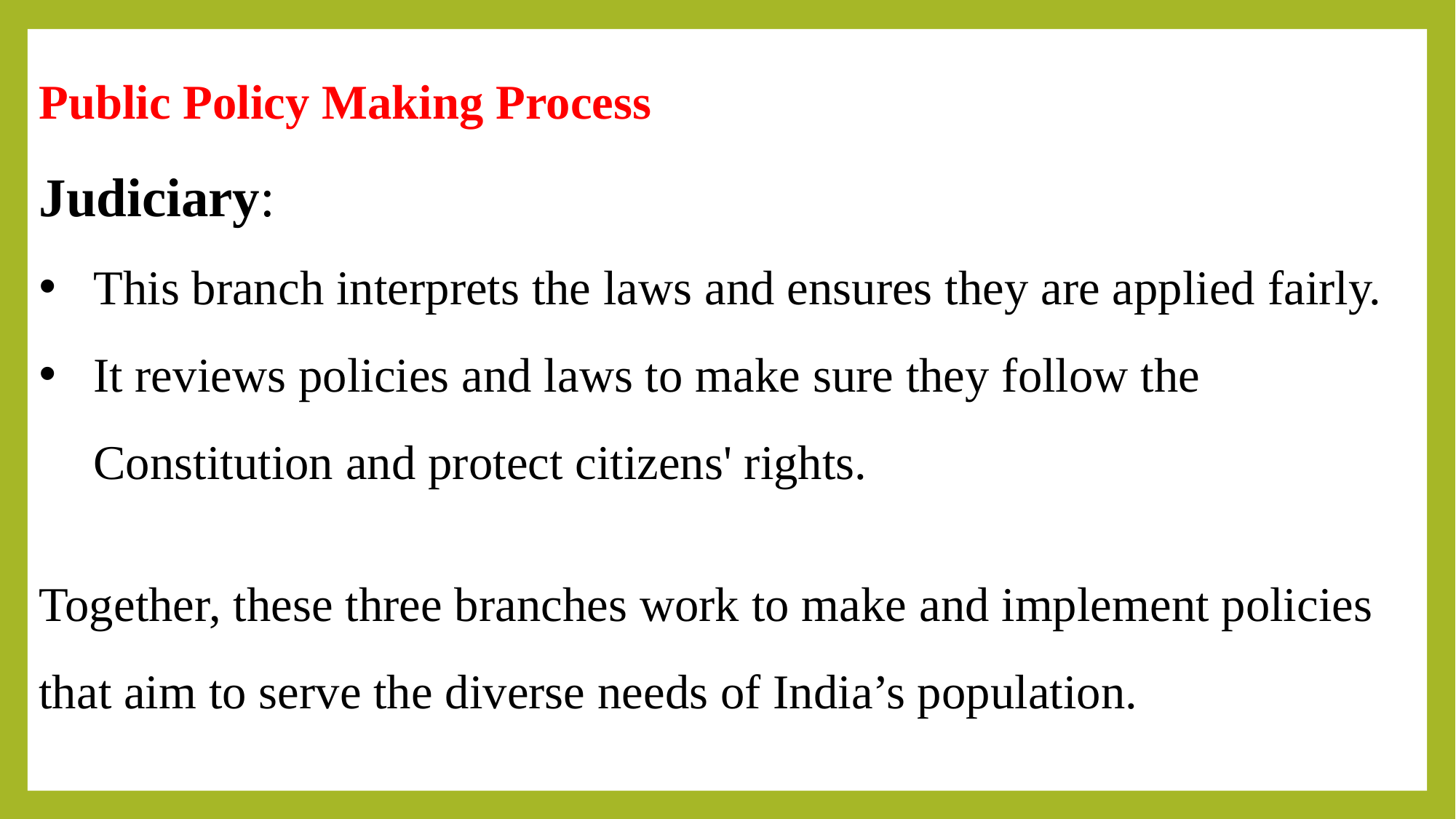

Public Policy Making Process
Judiciary:
This branch interprets the laws and ensures they are applied fairly.
It reviews policies and laws to make sure they follow the Constitution and protect citizens' rights.

Together, these three branches work to make and implement policies that aim to serve the diverse needs of India’s population.